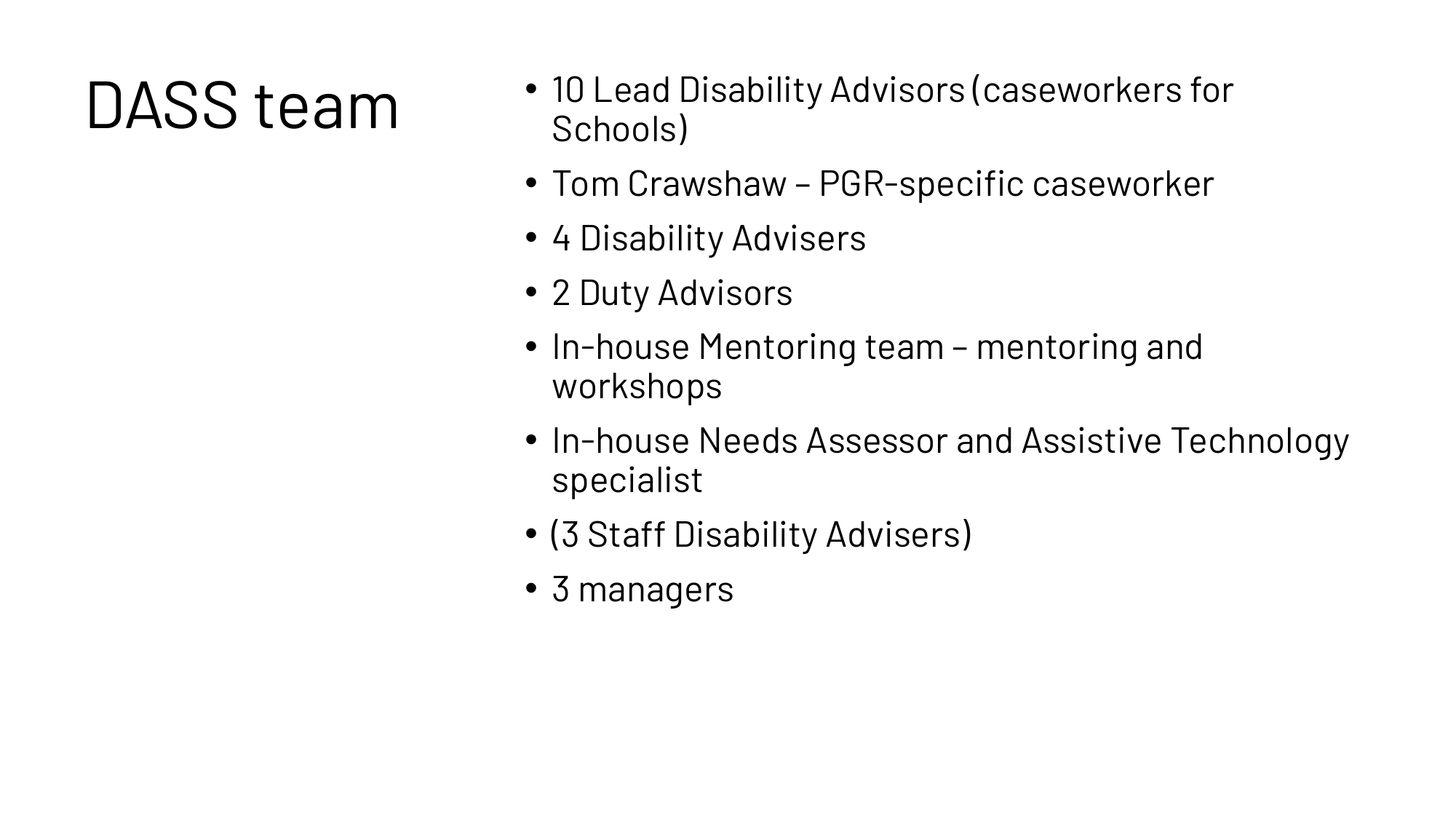

# DASS team
10 Lead Disability Advisors (caseworkers for Schools)
Tom Crawshaw – PGR-specific caseworker
4 Disability Advisers
2 Duty Advisors
In-house Mentoring team – mentoring and workshops
In-house Needs Assessor and Assistive Technology specialist
(3 Staff Disability Advisers)
3 managers